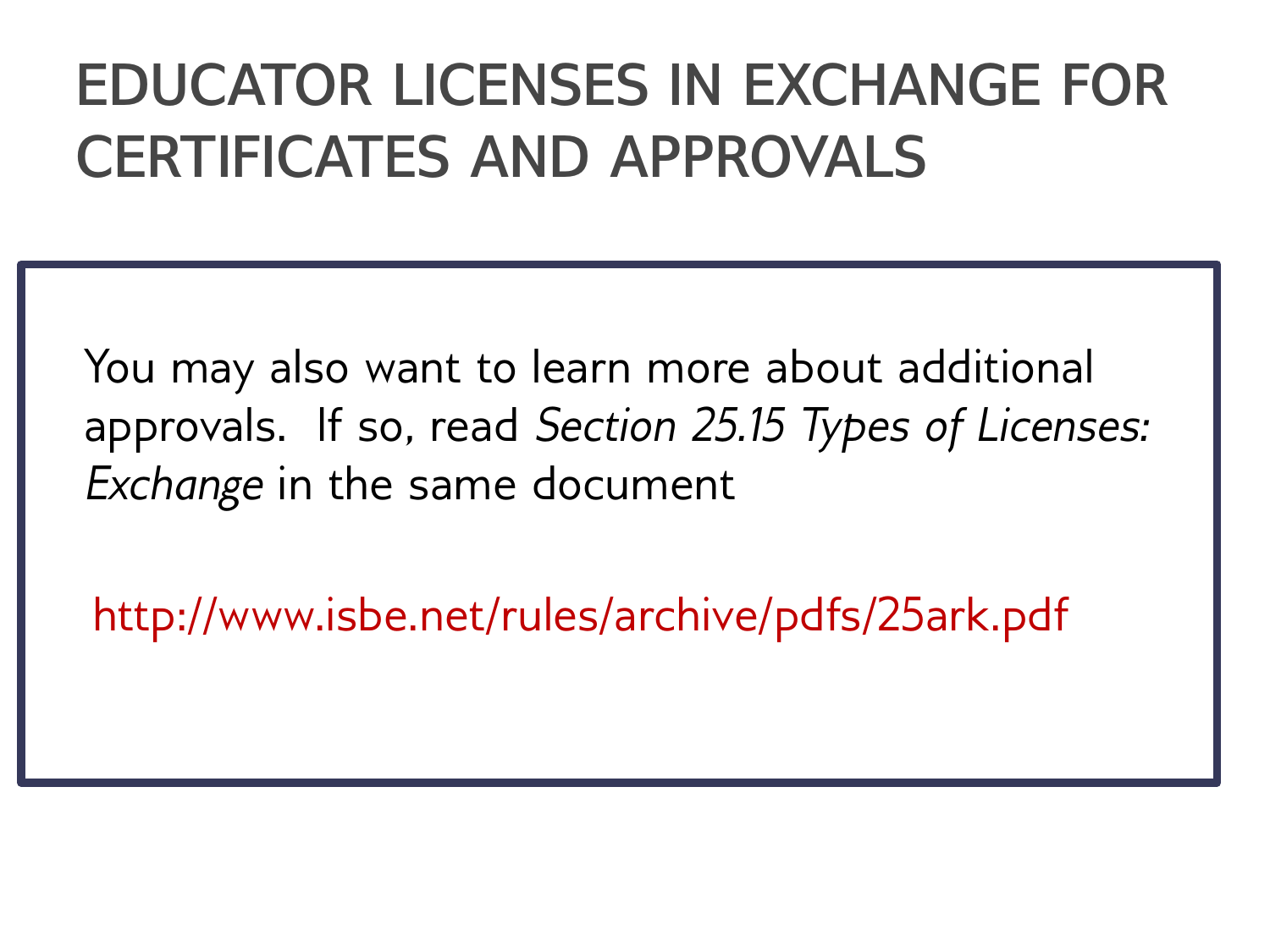

# Educator Licenses in Exchange for Certificates and Approvals

	You may also want to learn more about additional approvals.  If so, read Section 25.15 Types of Licenses: Exchange in the same document

   http://www.isbe.net/rules/archive/pdfs/25ark.pdf